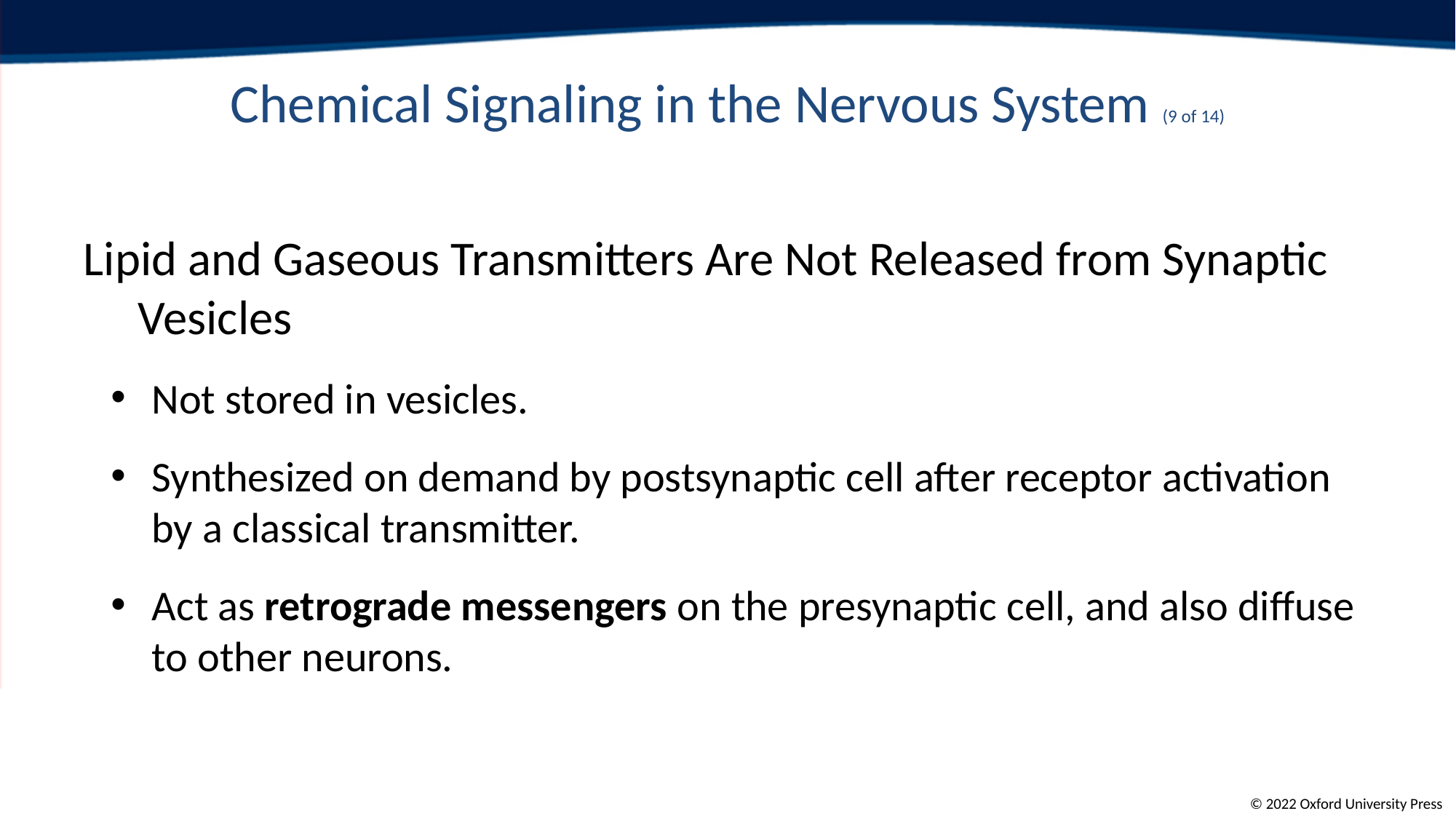

# Chemical Signaling in the Nervous System (9 of 14)
Lipid and Gaseous Transmitters Are Not Released from Synaptic Vesicles
Not stored in vesicles.
Synthesized on demand by postsynaptic cell after receptor activation by a classical transmitter.
Act as retrograde messengers on the presynaptic cell, and also diffuse to other neurons.